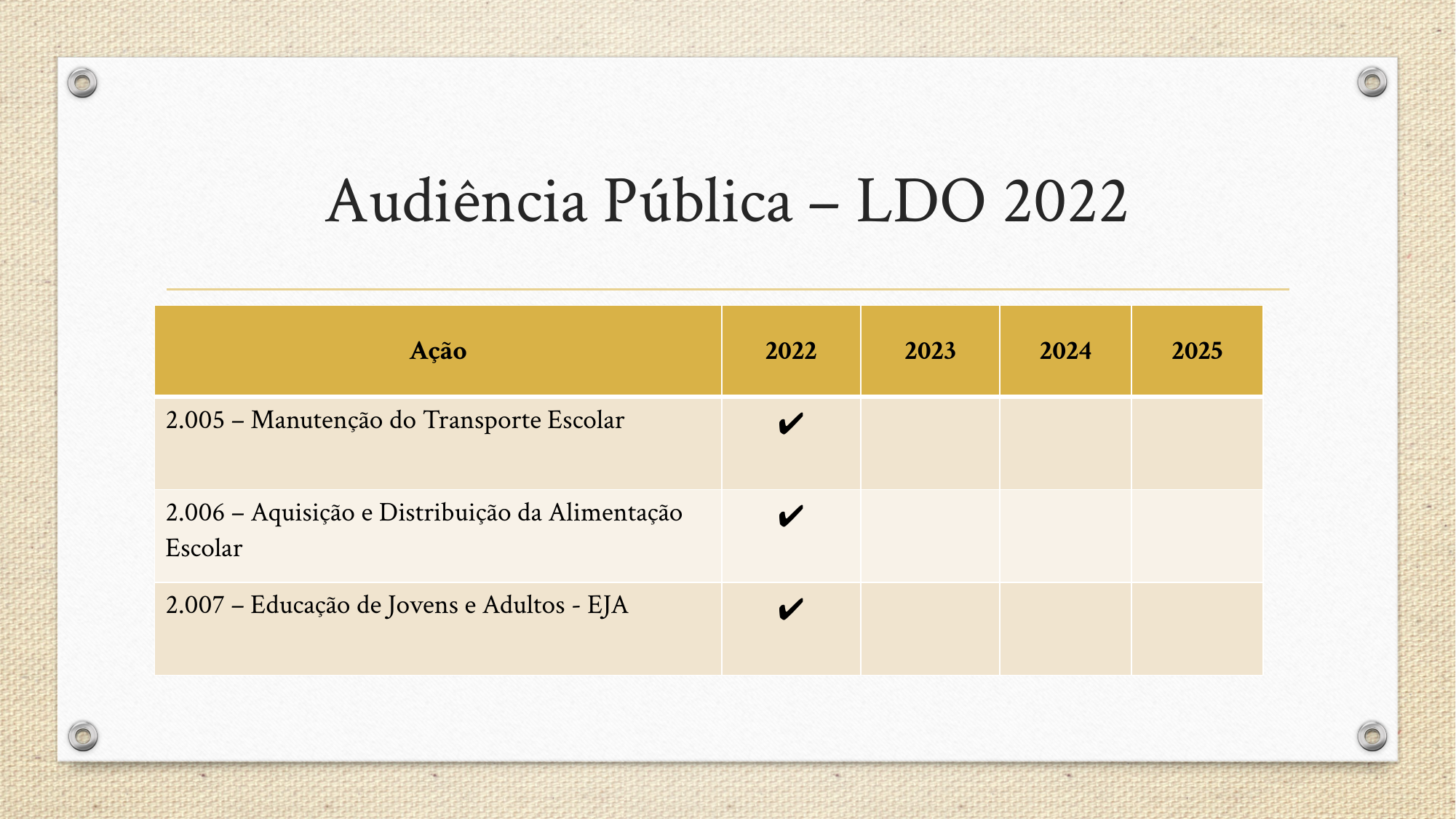

# Audiência Pública – LDO 2022
| Ação | 2022 | 2023 | 2024 | 2025 |
| --- | --- | --- | --- | --- |
| 2.005 – Manutenção do Transporte Escolar | ✔ |  |  |  |
| 2.006 – Aquisição e Distribuição da Alimentação Escolar | ✔ |  |  |  |
| 2.007 – Educação de Jovens e Adultos - EJA | ✔ |  |  |  |